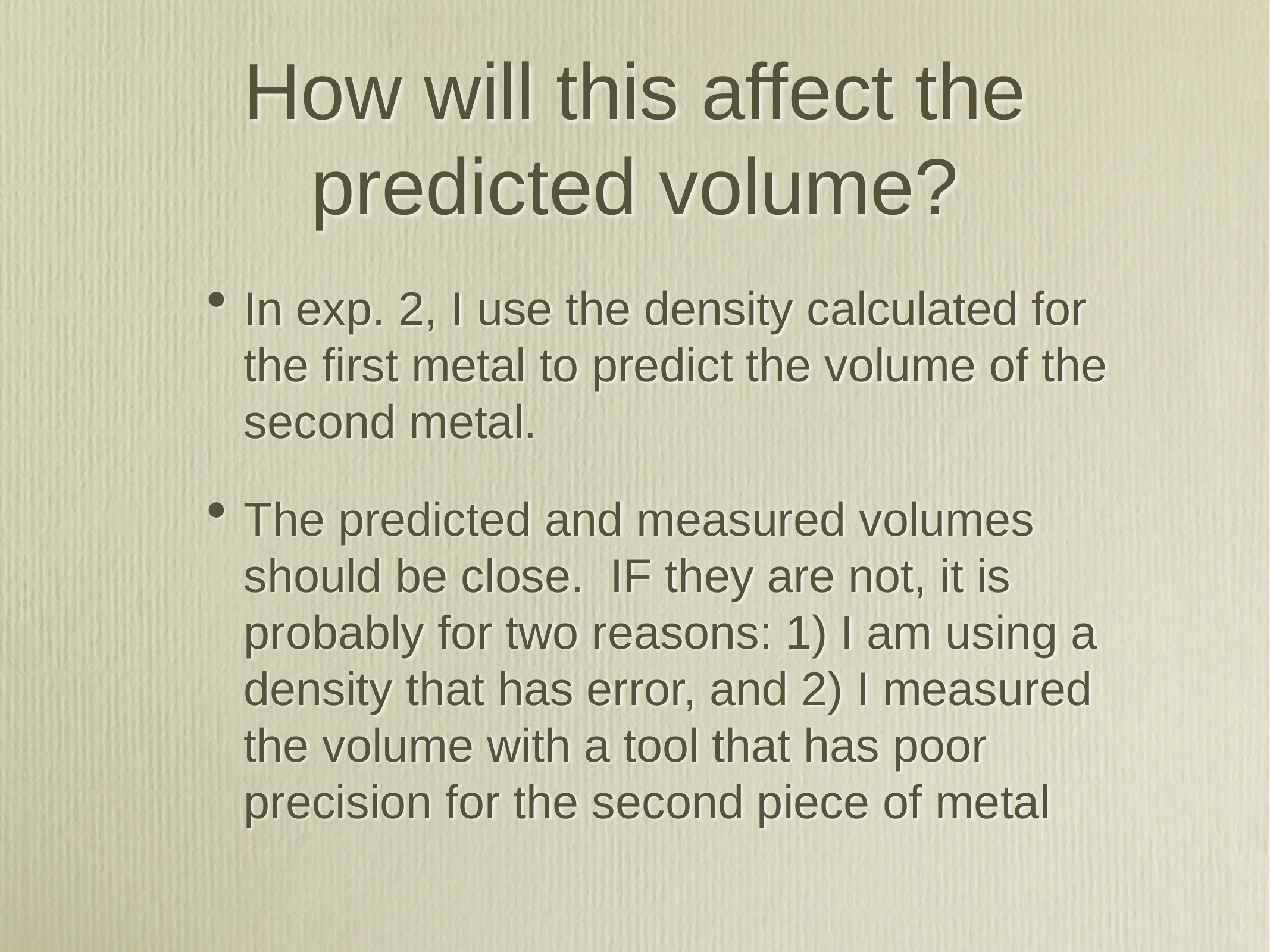

# How will this affect the predicted volume?
In exp. 2, I use the density calculated for the first metal to predict the volume of the second metal.
The predicted and measured volumes should be close.  IF they are not, it is probably for two reasons: 1) I am using a density that has error, and 2) I measured the volume with a tool that has poor precision for the second piece of metal